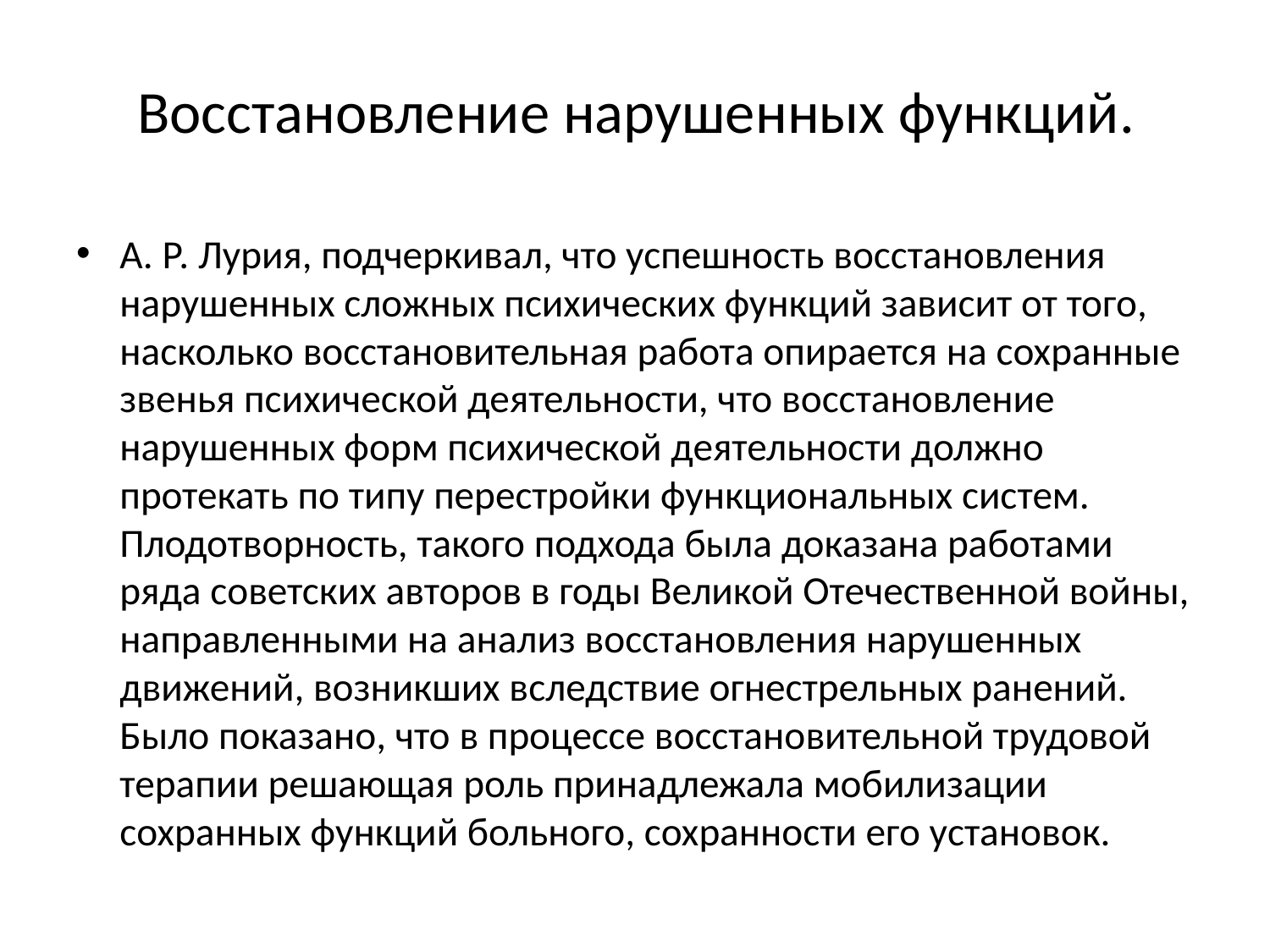

# Восстановление нарушенных функций.
А. Р. Лурия, подчеркивал, что успешность восстановления нарушенных сложных психических функций зависит от того, насколько восстановительная работа опирается на сохранные звенья психической деятельности, что восстановление нарушенных форм психической деятельности должно протекать по типу перестройки функциональных систем. Плодотворность, такого подхода была доказана работами ряда советских авторов в годы Великой Отечественной войны, направленными на анализ восстановления нарушенных движений, возникших вследствие огнестрельных ранений. Было показано, что в процессе восстановительной трудовой терапии решающая роль принадлежала мобилизации сохранных функций больного, сохранности его установок.